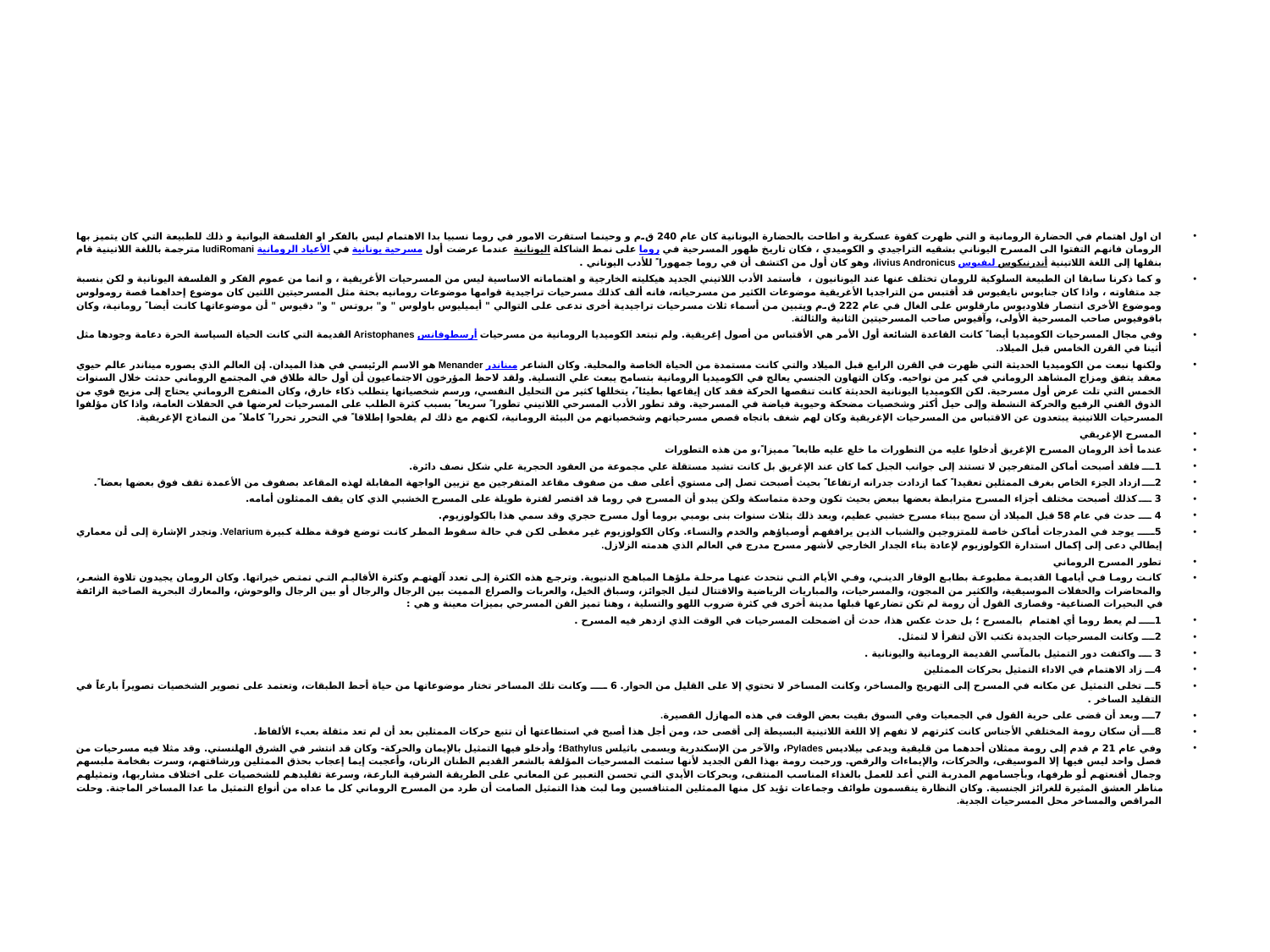

#
ان اول اهتمام في الحضارة الرومانية و التي ظهرت كقوة عسكرية و اطاحت بالحضارة اليونانية كان عام 240 ق.م و وحينما استقرت الامور في روما نسبيا بدا الاهتمام ليس بالفكر او الفلسفة اليوانية و ذلك للطبيعة التي كان يتميز بها الرومان فانهم التفتوا الى المسرح اليوناني بشقيه التراجيدي و الكوميدي ، فكان تاريخ ظهور المسرحية في روما على نمط الشاكلة اليونانية  عندما عرضت أول مسرحية يونانية في الأعياد الرومانية ludiRomani مترجمة باللغة اللاتينية قام بنقلها إلى اللغة اللاتينية ليفيوس أندرنيكوس livius Andronicus، وهو كان أول من اكتشف أن في روما جمهورا ً للأدب اليوناني .
و كما ذكرنا سابقا ان الطبيعة السلوكية للرومان تختلف عنها عند اليونانيون ،  فأستمد الأدب اللاتيني الجديد هيكليته الخارجية و اهتماماته الاساسية ليس من المسرحيات الأغريقية ، و انما من عموم الفكر و الفلسفة اليونانية و لكن بنسبة جد متفاوته ، واذا كان جنايوس نايفيوس قد أقتبس من التراجديا الأغريقية موضوعات الكثير من مسرحياته، فانه ألف كذلك مسرحيات تراجيدية قوامها موضوعات رومانيه بحتة مثل المسرحيتين اللتين كان موضوع إحداهما قصة رومولوس وموضوع الأخرى انتصار فلاوديوس مارقلوس على الغال في عام 222 ق.م ويتبين من أسماء ثلاث مسرحيات تراجيدية أخرى تدعى على التوالي " أيميليوس باولوس " و" بروتس " و" دقيوس " أن موضوعاتها كانت أيضا ً رومانية، وكان باقوفيوس صاحب المسرحية الأولى، وآقيوس صاحب المسرحيتين الثانية والثالثة.
وفي مجال المسرحيات الكوميديا أيضا ً كانت القاعدة الشائعة أول الأمر هي الأقتباس من أصول إغريقية. ولم تبتعد الكوميديا الرومانية من مسرحيات أرسطوفانس Aristophanes القديمة التي كانت الحياة السياسة الحرة دعامة وجودها مثل أثينا في القرن الخامس قبل الميلاد.
ولكنها نبعت من الكوميديا الحديثة التي ظهرت في القرن الرابع قبل الميلاد والتي كانت مستمدة من الحياة الخاصة والمحلية. وكان الشاعر ميناندر Menander هو الاسم الرئيسي في هذا الميدان. إن العالم الذي يصوره ميناندر عالم حيوي معقد يتفق ومزاج المشاهد الروماني في كير من نواحيه. وكان التهاون الجنسي يعالج في الكوميديا الرومانية بتسامح يبعث علي التسلية. ولقد لاحظ المؤرخون الاجتماعيون أن أول حالة طلاق في المجتمع الروماني حدثت خلال السنوات الخمس التي تلت عرض أول مسرحية. لكن الكوميديا اليونانية الحديثة كانت تنقصها الحركة فقد كان إيقاعها بطيئا ً، يتخللها كثير من التحليل النفسي، ورسم شخصياتها يتطلب ذكاء خارق، وكان المتفرج الروماني يحتاج إلى مزيج قوي من الذوق الفني الرفيع والحركة النشطة وإلى حيل أكثر وشخصيات مضحكة وحيوية فياضة في المسرحية. وقد تطور الأدب المسرحي اللاتيني تطورا ً سريعا ً بسبب كثرة الطلب على المسرحيات لعرضها في الحفلات العامة، واذا كان مؤلفوا المسرحيات اللاتينية يبتعدون عن الاقتباس من المسرحيات الإغريقية وكان لهم شغف باتجاه قصص مسرحياتهم وشخصياتهم من البيئة الرومانية، لكنهم مع ذلك لم يفلحوا إطلاقا ً في التحرر تحررا ً كاملا ً من النماذج الإغريقية.
المسرح الإغريقي
عندما أخذ الرومان المسرح الإغريق أدخلوا عليه من التطورات ما خلع عليه طابعا ً مميزا ً،و من هذه التطورات
1ــــ فلقد أصبحت أماكن المتفرجين لا تستند إلى جوانب الجبل كما كان عند الإغريق بل كانت تشيد مستقلة علي مجموعة من العقود الحجرية علي شكل نصف دائرة.
2ــــ ازداد الجزء الخاص بغرف الممثلين تعقيدا ً كما ازدادت جدرانه ارتفاعا ً بحيث أصبحت تصل إلى مستوي أعلى صف من صفوف مقاعد المتفرجين مع تزيين الواجهة المقابلة لهذه المقاعد بصفوف من الأعمدة تقف فوق بعضها بعضا ً.
3 ــــ كذلك أصبحت مختلف أجزاء المسرح مترابطة بعضها ببعض بحيث تكون وحدة متماسكة ولكن يبدو أن المسرح في روما قد اقتصر لفترة طويلة على المسرح الخشبي الذي كان يقف الممثلون أمامه.
4 ــــ حدث في عام 58 قبل الميلاد أن سمح ببناء مسرح خشبي عظيم، وبعد ذلك بثلاث سنوات بنى بومبي بروما أول مسرح حجري وقد سمي هذا بالكولوزيوم.
5ـــــ يوجد في المدرجات أماكن خاصة للمتزوجين والشباب الذين يرافقهم أوصياؤهم والخدم والنساء. وكان الكولوزيوم غير مغطى لكن في حالة سقوط المطر كانت توضع فوقة مظلة كبيرة Velarium. وتجدر الإشارة إلى أن معماري إيطالي دعى إلى إكمال استدارة الكولوزيوم لإعادة بناء الجدار الخارجي لأشهر مسرح مدرج في العالم الذي هدمته الزلازل.
تطور المسرح الروماني
كانت روما في أيامها القديمة مطبوعة بطابع الوقار الديني، وفي الأيام التي نتحدث عنها مرحلة ملؤها المباهج الدنيوية. وترجع هذه الكثرة إلى تعدد آلهتهم وكثرة الأقاليم التي تمتص خيراتها. وكان الرومان يجيدون تلاوة الشعر، والمحاضرات والحفلات الموسيقية، والكثير من المجون، والمسرحيات، والمباريات الرياضية والاقتتال لنيل الجوائز، وسباق الخيل، والعربات والصراع المميت بين الرجال والرجال أو بين الرجال والوحوش، والمعارك البحرية الصاخبة الزائفة في البحيرات الصناعية- وقصارى القول أن رومة لم تكن تضارعها قبلها مدينة أخرى في كثرة ضروب اللهو والتسلية ، وهنا تميز الفن المسرحي بميزات معينة و هي :
1ـــــ لم يعط روما أي اهتمام  بالمسرح ؛ بل حدث عكس هذا، حدث أن اضمحلت المسرحيات في الوقت الذي ازدهر فيه المسرح .
2ــــ وكانت المسرحيات الجديدة تكتب الآن لتقرأ لا لتمثل.
3 ــــ واكتفت دور التمثيل بالمآسي القديمة الرومانية واليونانية .
4ـــ زاد الاهتمام في الاداء التمثيل بحركات الممثلين
5ـــ تخلى التمثيل عن مكانه في المسرح إلى التهريج والمساخر، وكانت المساخر لا تحتوي إلا على القليل من الحوار. 6 ـــــ وكانت تلك المساخر تختار موضوعاتها من حياة أحط الطبقات، وتعتمد على تصوير الشخصيات تصويراً بارعاً في التقليد الساخر .
7ــــ وبعد أن قضى على حرية القول في الجمعيات وفي السوق بقيت بعض الوقت في هذه المهازل القصيرة.
8ــــ أن سكان رومة المختلفي الأجناس كانت كثرتهم لا تفهم إلا اللغة اللاتينية البسيطة إلى أقصى حد، ومن أجل هذا أصبح في استطاعتها أن تتبع حركات الممثلين بعد أن لم تعد مثقلة بعبء الألفاظ.
وفي عام 21 م قدم إلى رومة ممثلان أحدهما من قليقية ويدعى بيلاديس Pylades، والآخر من الإسكندرية ويسمى باثيلس Bathylus؛ وأدخلو فيها التمثيل بالإيمان والحركة- وكان قد انتشر في الشرق الهلنستي. وقد مثلا فيه مسرحيات من فصل واحد ليس فيها إلا الموسيقى، والحركات، والإيماءات والرقص. ورحبت رومة بهذا الفن الجديد لأنها سئمت المسرحيات المؤلفة بالشعر القديم الطنان الرنان، وأعجبت إيما إعجاب بحذق الممثلين ورشاقتهم، وسرت بفخامة ملبسهم وجمال أقنعتهم أو ظرفها، وبأجسامهم المدربة التي أعد للعمل بالغذاء المناسب المنتقى، وبحركات الأيدي التي تحسن التعبير عن المعاني على الطريقة الشرقية البارعة، وسرعة تقليدهم للشخصيات على اختلاف مشاربها، وتمثيلهم مناظر العشق المثيرة للغرائز الجنسية. وكان النظارة ينقسمون طوائف وجماعات تؤيد كل منها الممثلين المتنافسين وما لبث هذا التمثيل الصامت أن طرد من المسرح الروماني كل ما عداه من أنواع التمثيل ما عدا المساخر الماجنة. وحلت المراقص والمساخر محل المسرحيات الجدية.